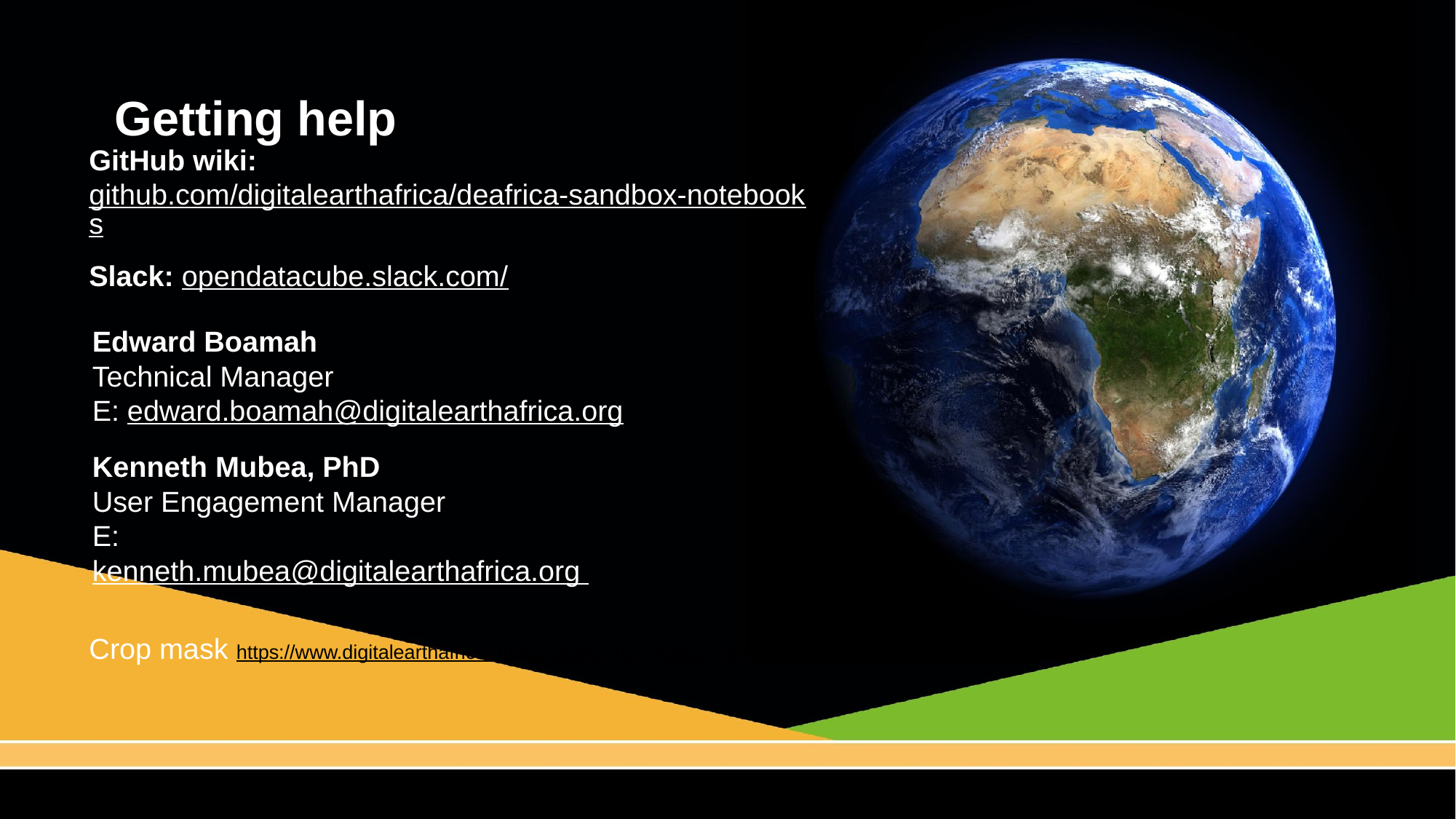

# Getting help
GitHub wiki: github.com/digitalearthafrica/deafrica-sandbox-notebooks
Slack: opendatacube.slack.com/

Edward Boamah
Technical Manager
E: edward.boamah@digitalearthafrica.org
Kenneth Mubea, PhD
User Engagement Manager
E: kenneth.mubea@digitalearthafrica.org
Crop mask https://www.digitalearthafrica.org/co-designing-product-development-address-food-security-africa